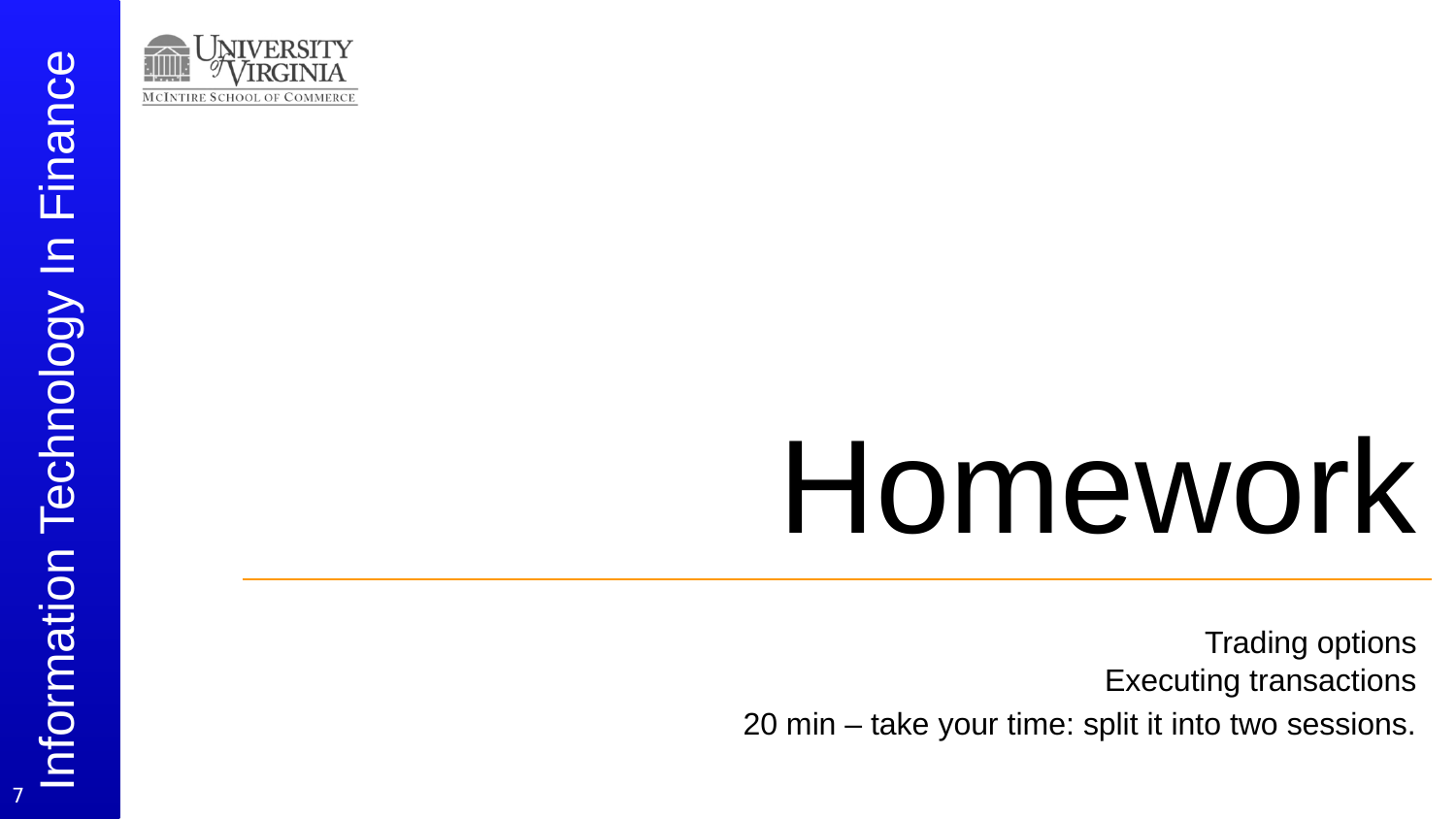

# Homework
Trading options
Executing transactions
20 min – take your time: split it into two sessions.
7